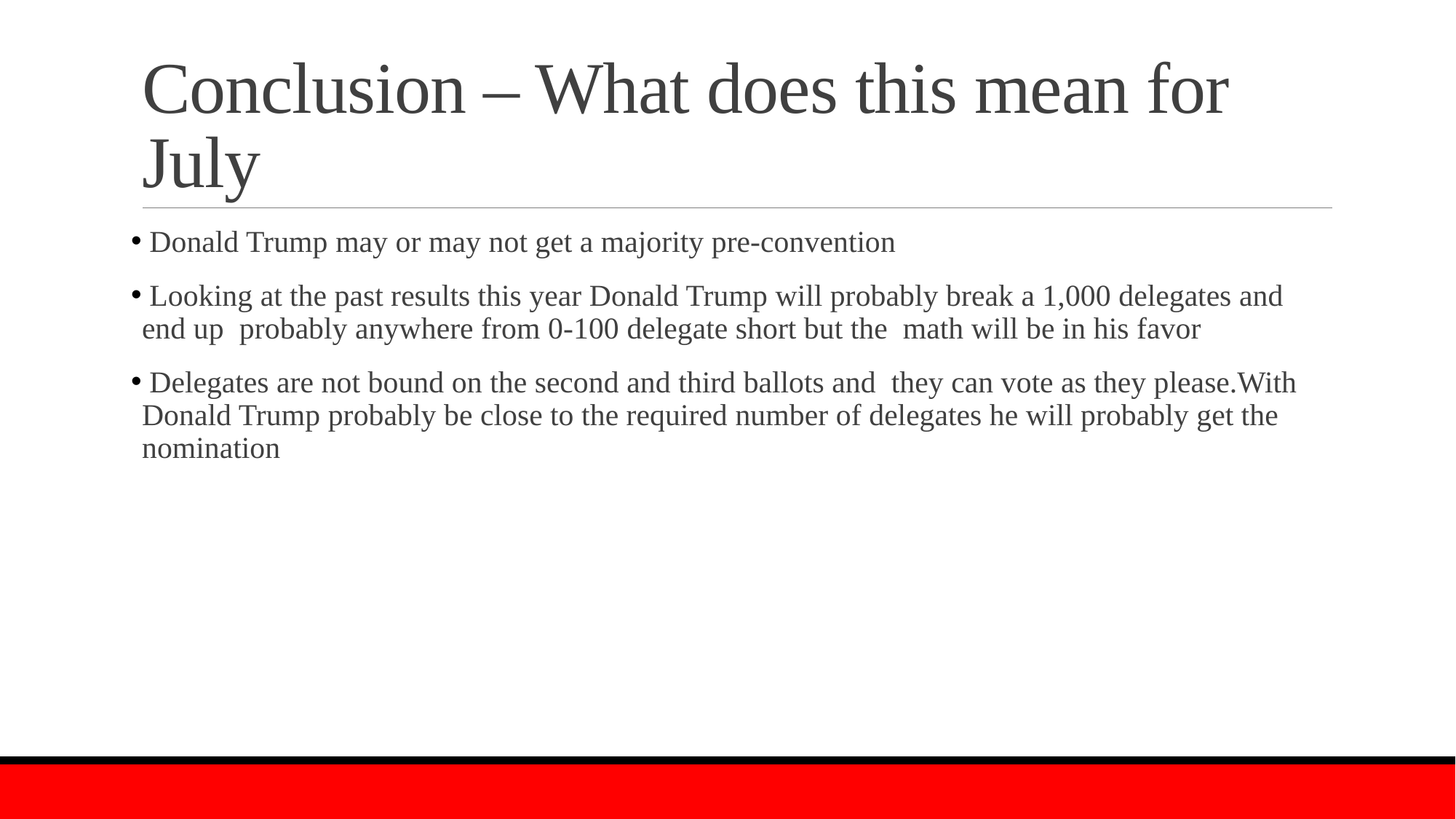

# Conclusion – What does this mean for July
 Donald Trump may or may not get a majority pre-convention
 Looking at the past results this year Donald Trump will probably break a 1,000 delegates and end up  probably anywhere from 0-100 delegate short but the  math will be in his favor
 Delegates are not bound on the second and third ballots and  they can vote as they please.With Donald Trump probably be close to the required number of delegates he will probably get the nomination